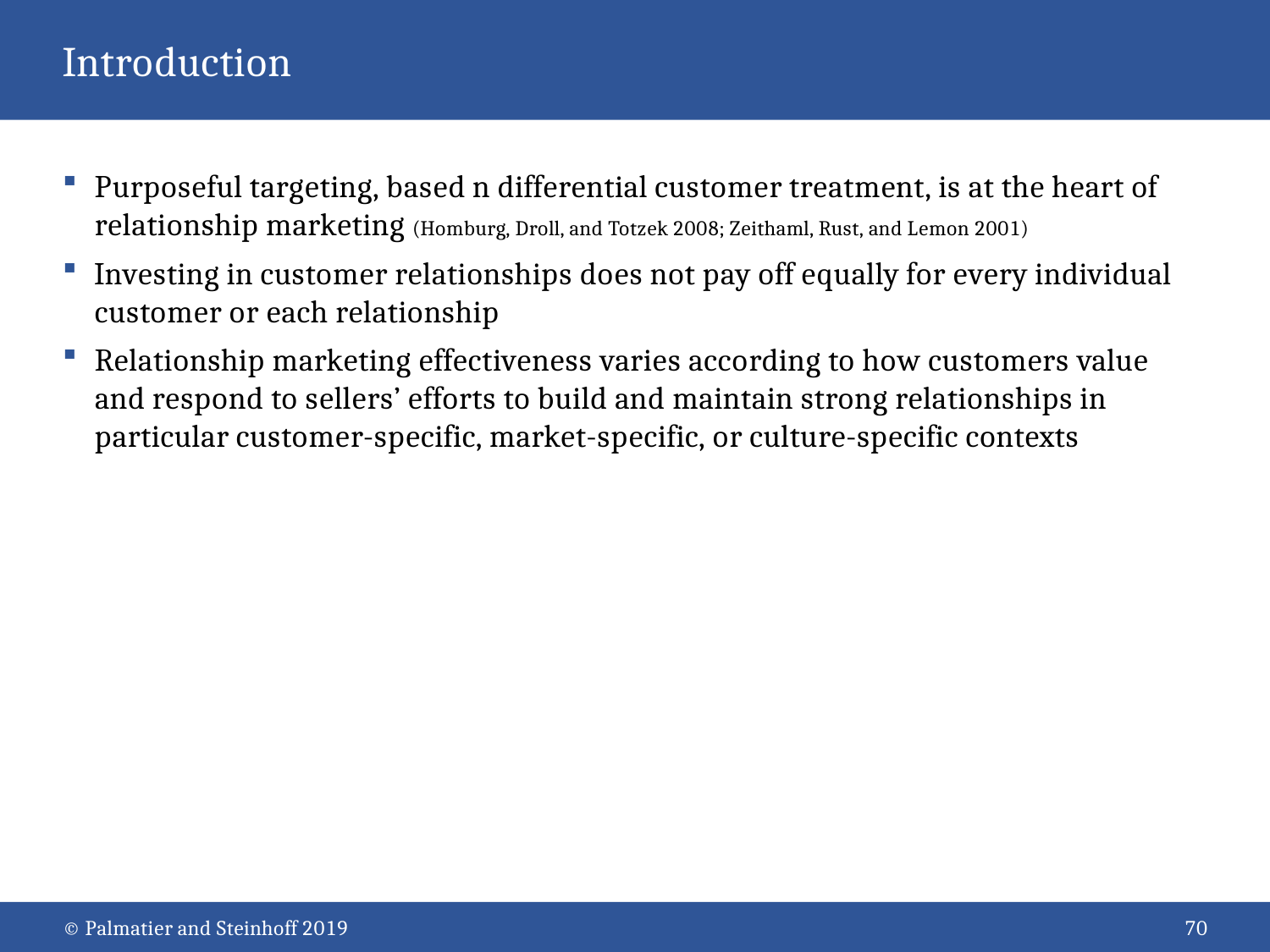

# Introduction
Purposeful targeting, based n differential customer treatment, is at the heart of relationship marketing (Homburg, Droll, and Totzek 2008; Zeithaml, Rust, and Lemon 2001)
Investing in customer relationships does not pay off equally for every individual customer or each relationship
Relationship marketing effectiveness varies according to how customers value and respond to sellers’ efforts to build and maintain strong relationships in particular customer-specific, market-specific, or culture-specific contexts
© Palmatier and Steinhoff 2019
70